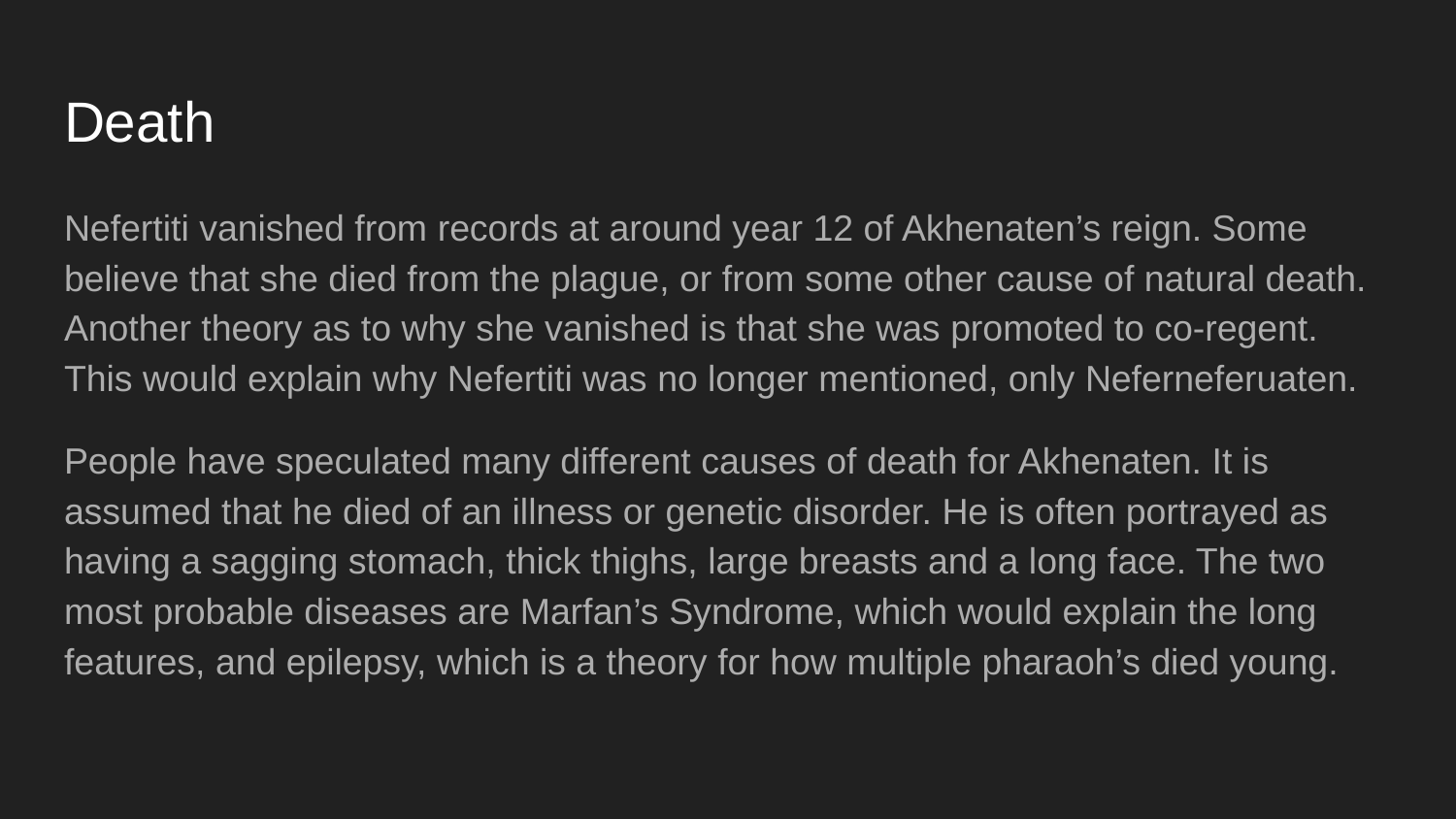

# Death
Nefertiti vanished from records at around year 12 of Akhenaten’s reign. Some believe that she died from the plague, or from some other cause of natural death. Another theory as to why she vanished is that she was promoted to co-regent. This would explain why Nefertiti was no longer mentioned, only Neferneferuaten.
People have speculated many different causes of death for Akhenaten. It is assumed that he died of an illness or genetic disorder. He is often portrayed as having a sagging stomach, thick thighs, large breasts and a long face. The two most probable diseases are Marfan’s Syndrome, which would explain the long features, and epilepsy, which is a theory for how multiple pharaoh’s died young.